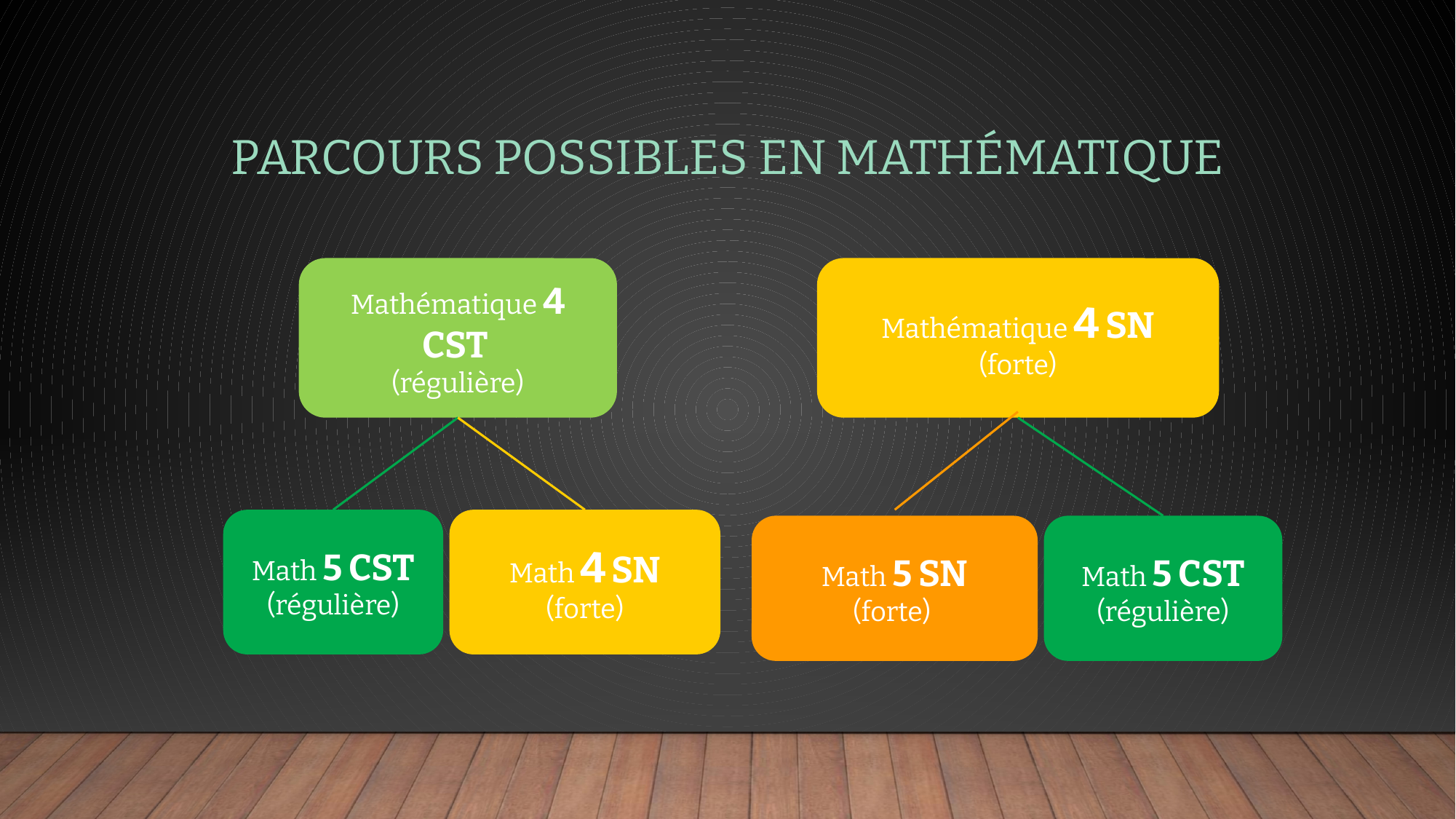

# Parcours possibles en mathématique
Mathématique 4 CST
(régulière)
Mathématique 4 SN
(forte)
Math 5 CST
(régulière)
Math 4 SN
(forte)
Math 5 SN
(forte)
Math 5 CST
(régulière)